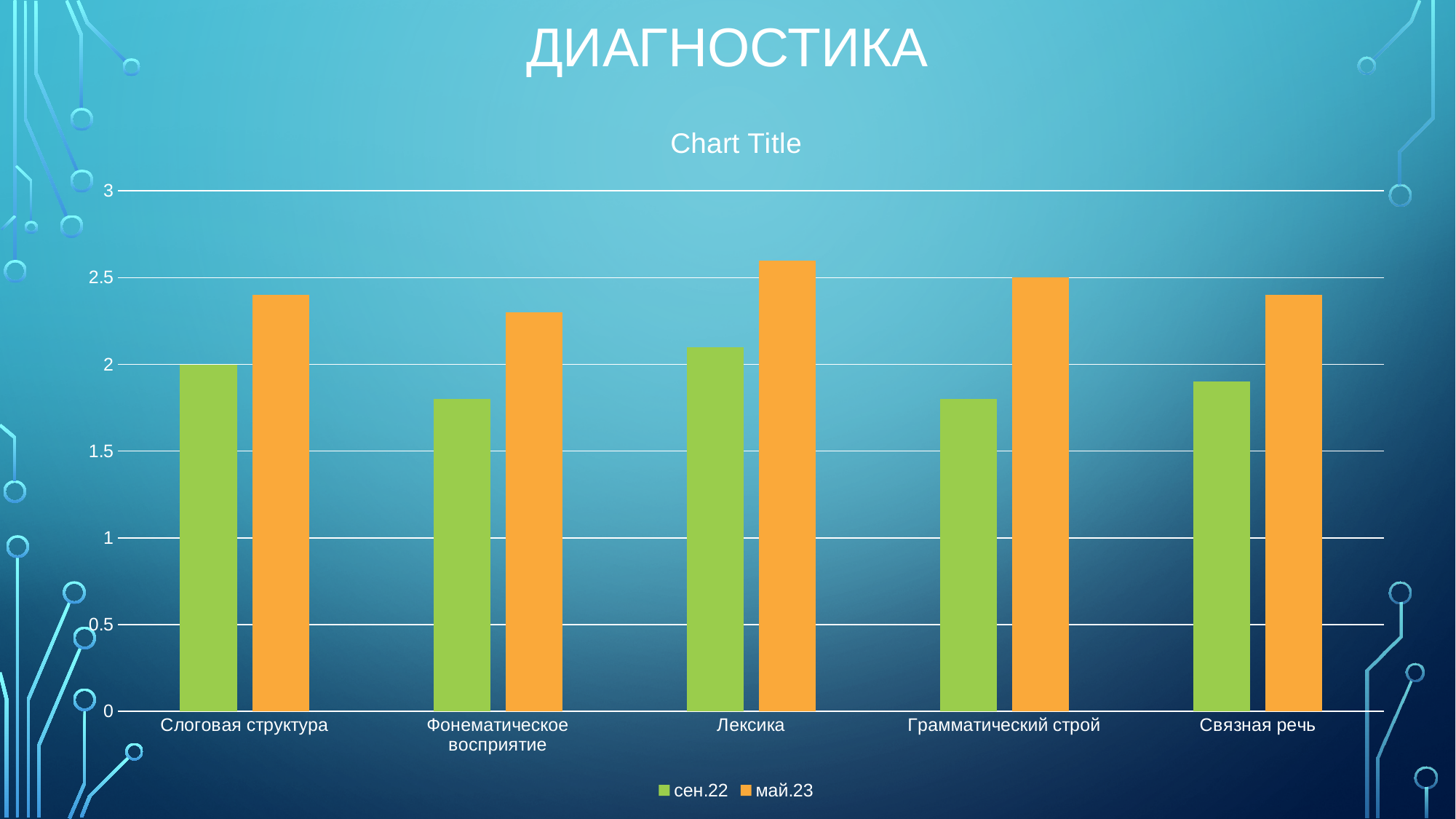

# диагностика

### Chart:

| Category | сен.22 | май.23 |
|---|---|---|
| Слоговая структура | 2.0 | 2.4 |
| Фонематическое восприятие | 1.8 | 2.3 |
| Лексика | 2.1 | 2.6 |
| Грамматический строй | 1.8 | 2.5 |
| Связная речь | 1.9 | 2.4 |